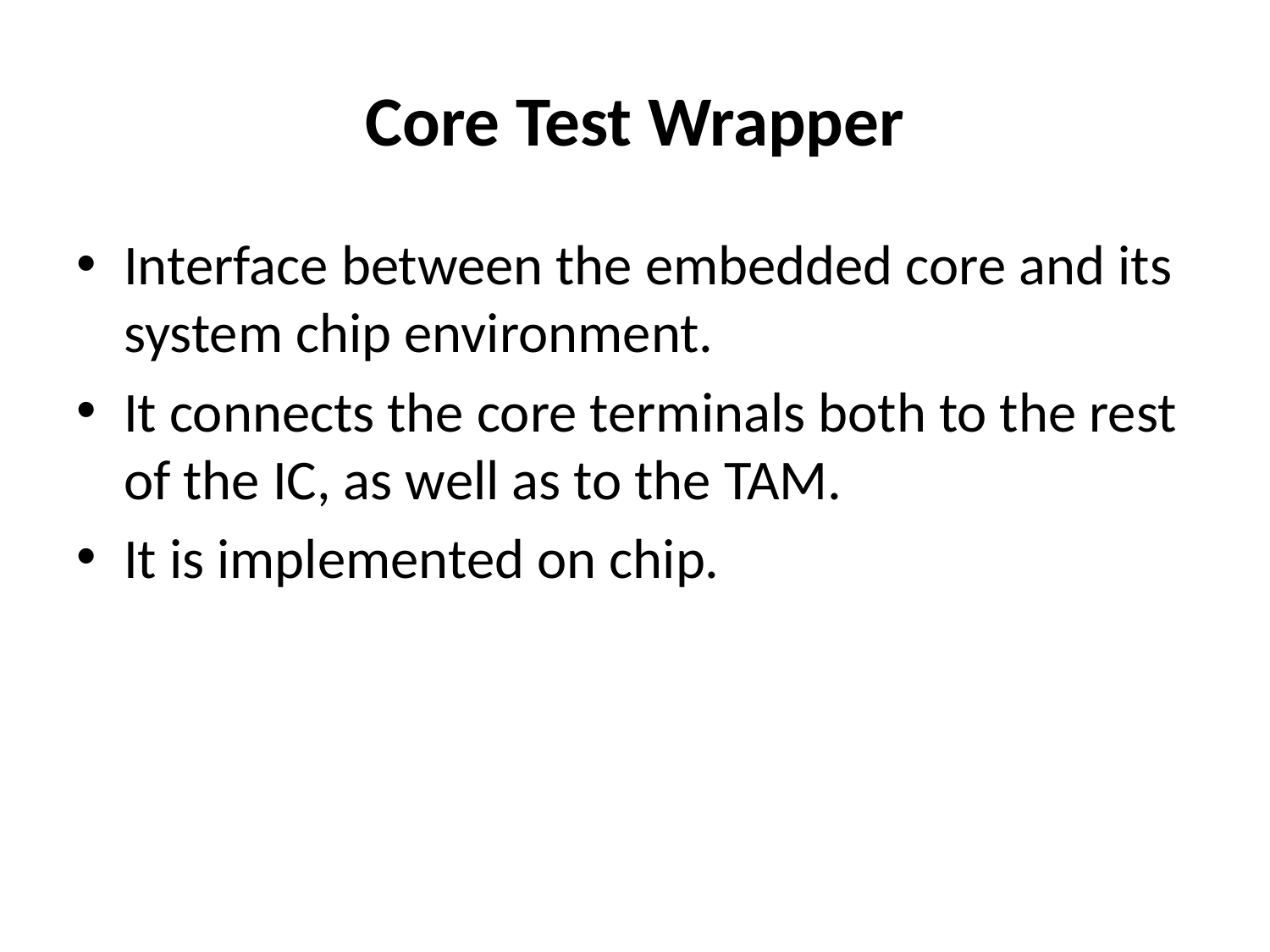

# Core Test Wrapper
Interface between the embedded core and its system chip environment.
It connects the core terminals both to the rest of the IC, as well as to the TAM.
It is implemented on chip.